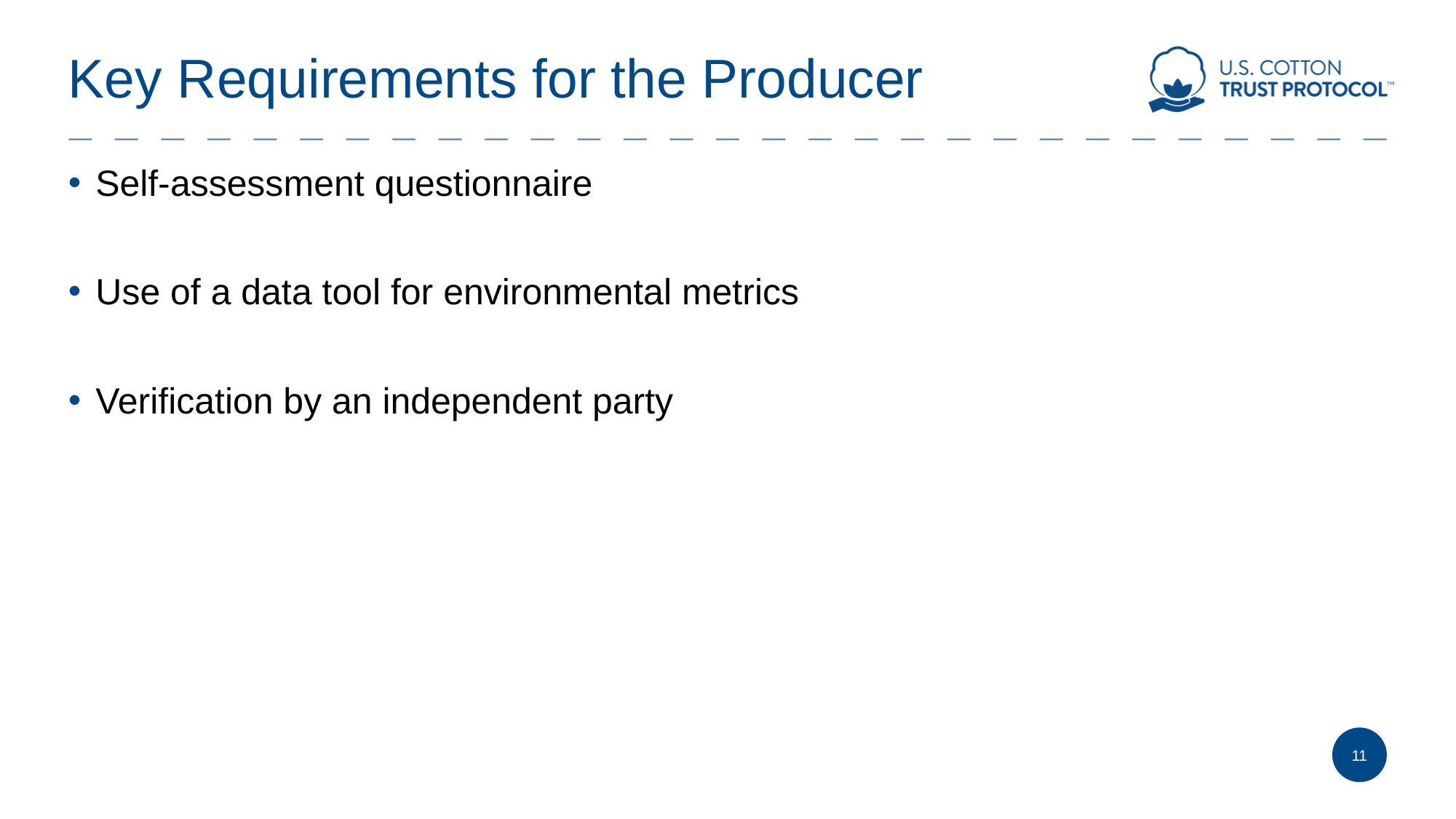

# Key Requirements for the Producer
Self-assessment questionnaire

Use of a data tool for environmental metrics

Verification by an independent party
11